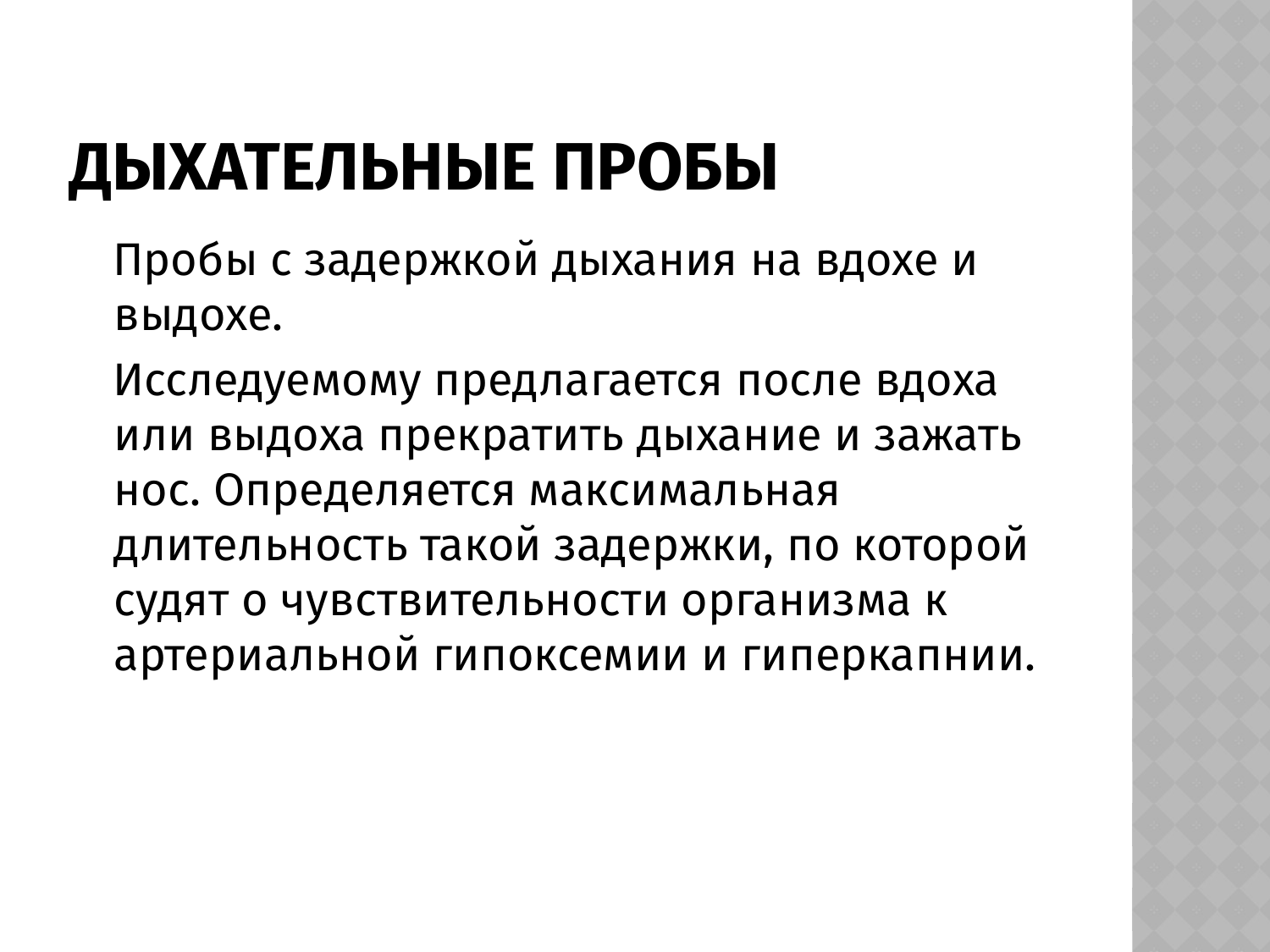

# Дыхательные пробы
   Пробы с задержкой дыхания на вдохе и выдохе.
   Исследуемому предлагается после вдоха или выдоха прекратить дыхание и зажать нос. Определяется максимальная длительность такой задержки, по которой судят о чувствительности организма к артериальной гипоксемии и гиперкапнии.